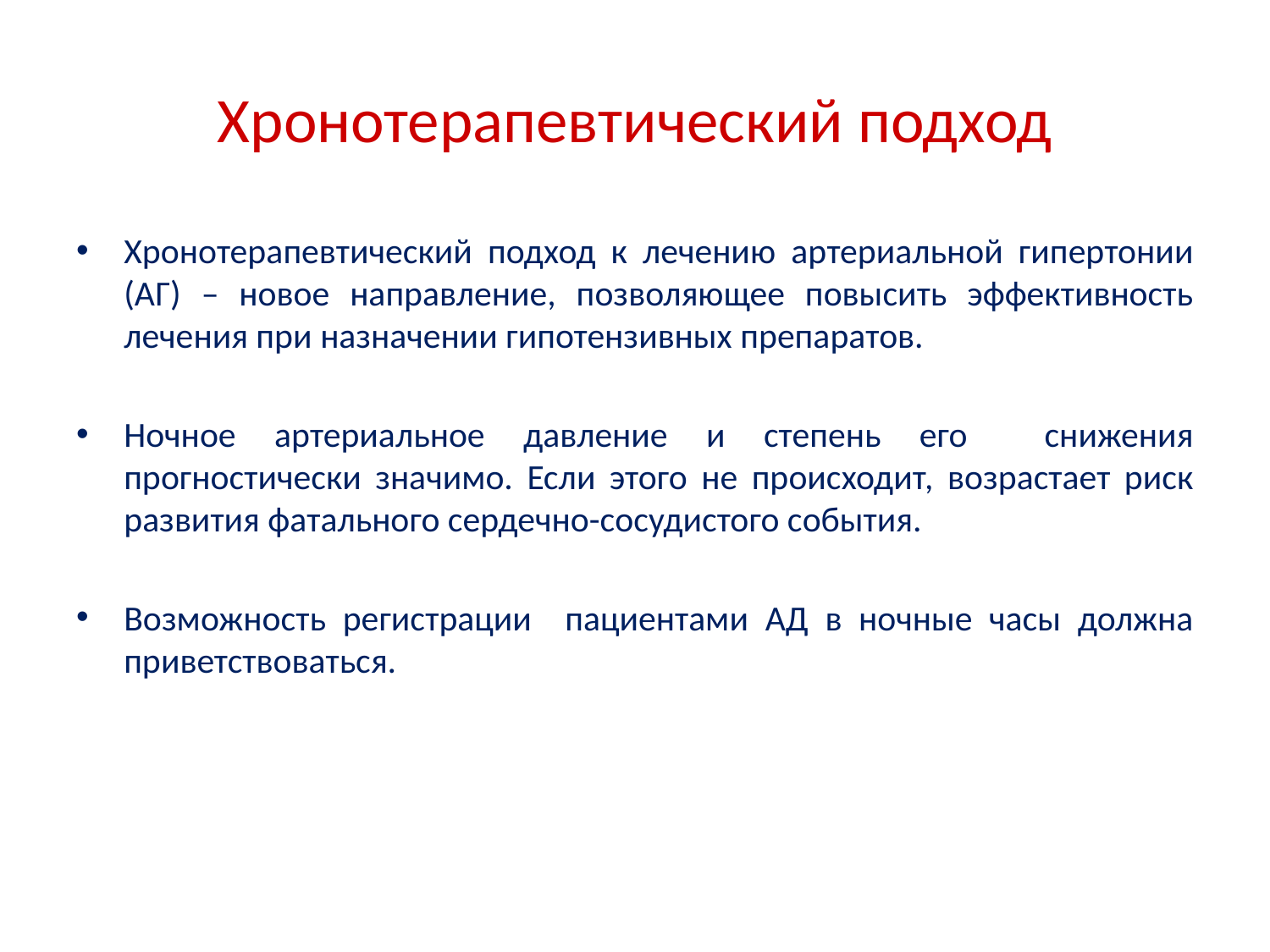

# Хронотерапевтический подход
Хронотерапевтический подход к лечению артериальной гипертонии (АГ) – новое направление, позволяющее повысить эффективность лечения при назначении гипотензивных препаратов.

Ночное артериальное давление и степень его  снижения прогностически значимо. Если этого не происходит, возрастает риск развития фатального сердечно-сосудистого события.

Возможность регистрации  пациентами АД в ночные часы должна приветствоваться.